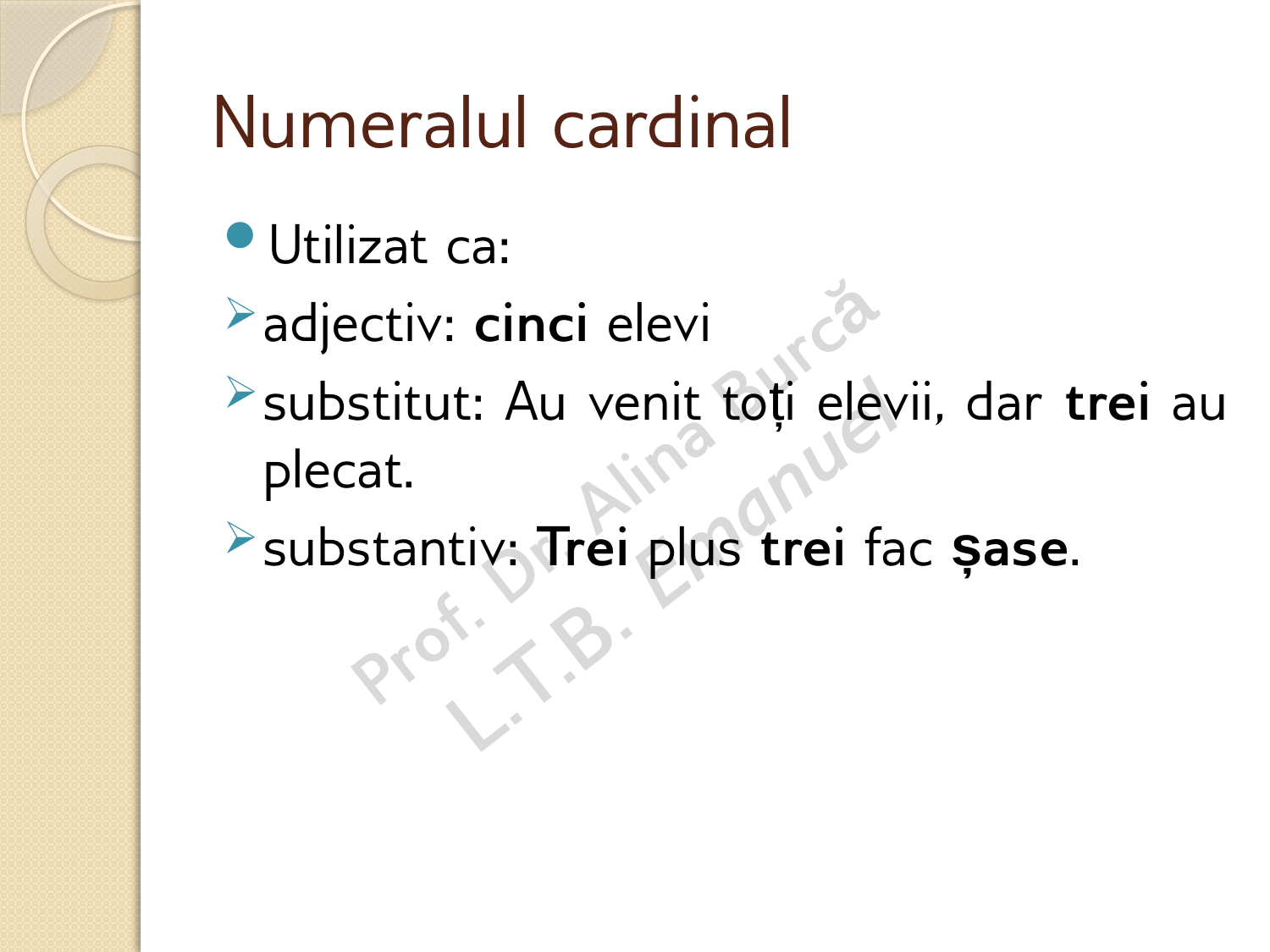

# Numeralul cardinal
Utilizat ca:
adjectiv: cinci elevi
substitut: Au venit toți elevii, dar trei au plecat.
substantiv: Trei plus trei fac șase.